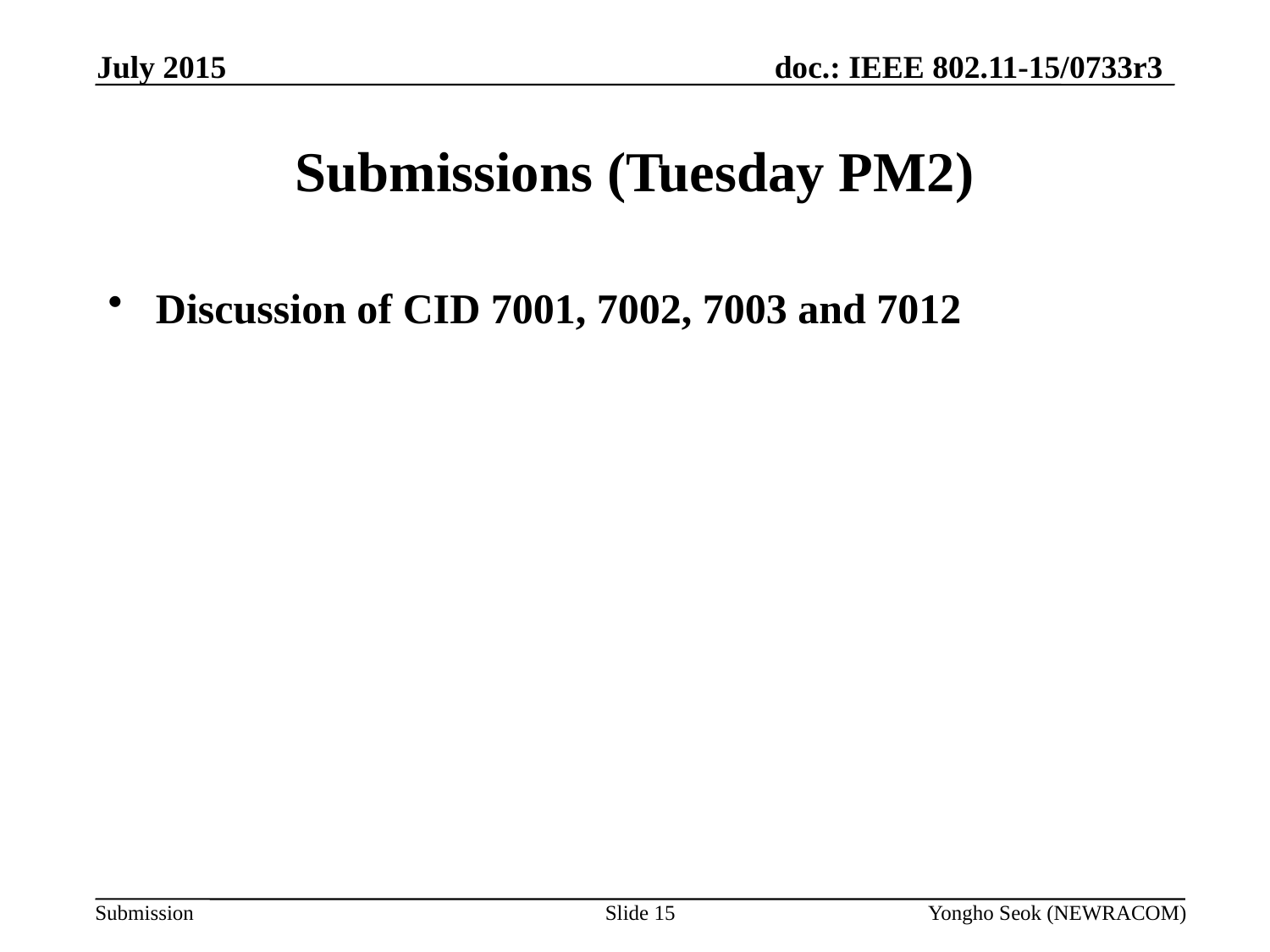

July 2015
# Submissions (Tuesday PM2)
Discussion of CID 7001, 7002, 7003 and 7012

Slide 15
Yongho Seok (NEWRACOM)